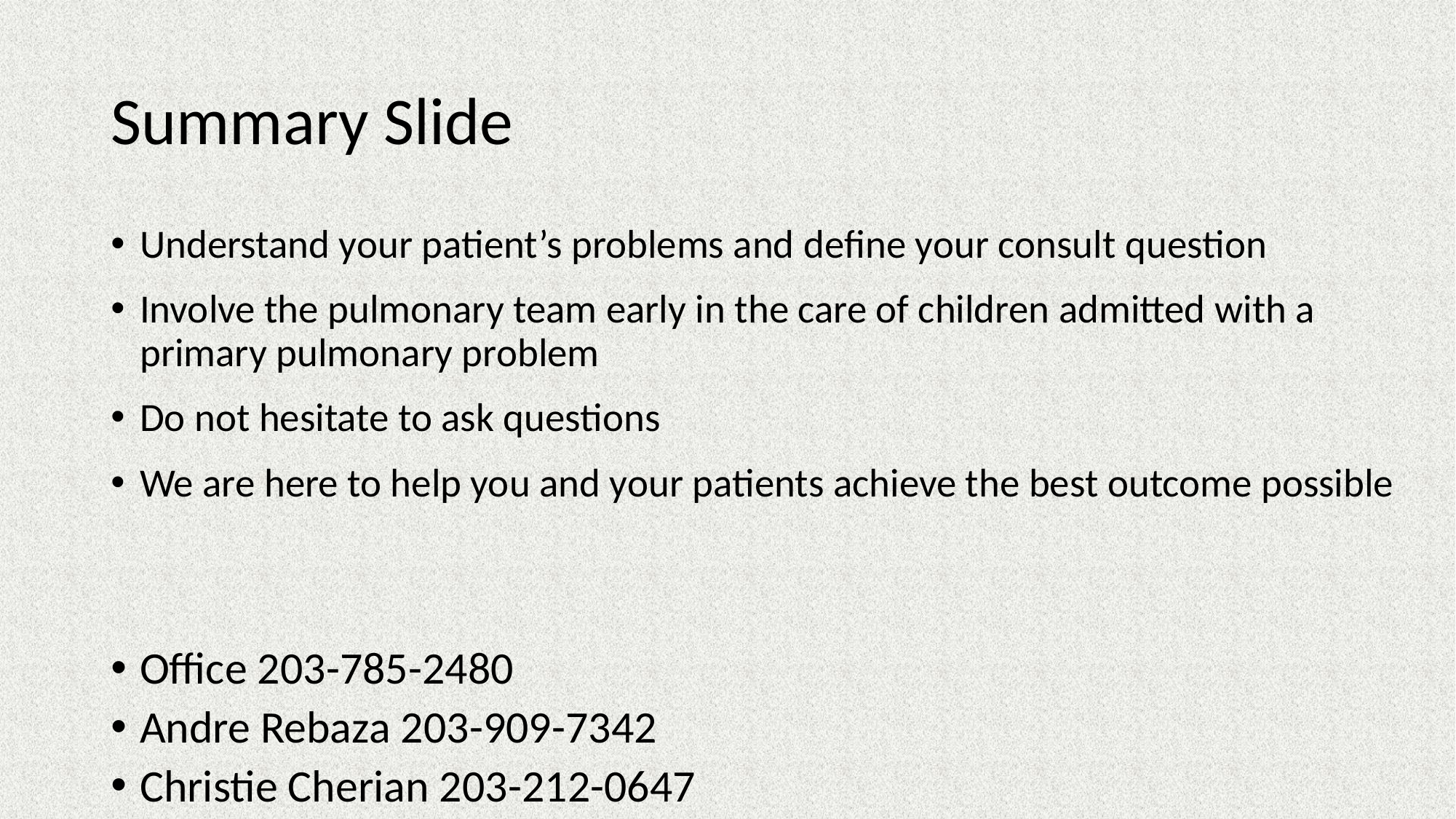

# Summary Slide
Understand your patient’s problems and define your consult question
Involve the pulmonary team early in the care of children admitted with a primary pulmonary problem
Do not hesitate to ask questions
We are here to help you and your patients achieve the best outcome possible

Office 203-785-2480
Andre Rebaza 203-909-7342
Christie Cherian 203-212-0647